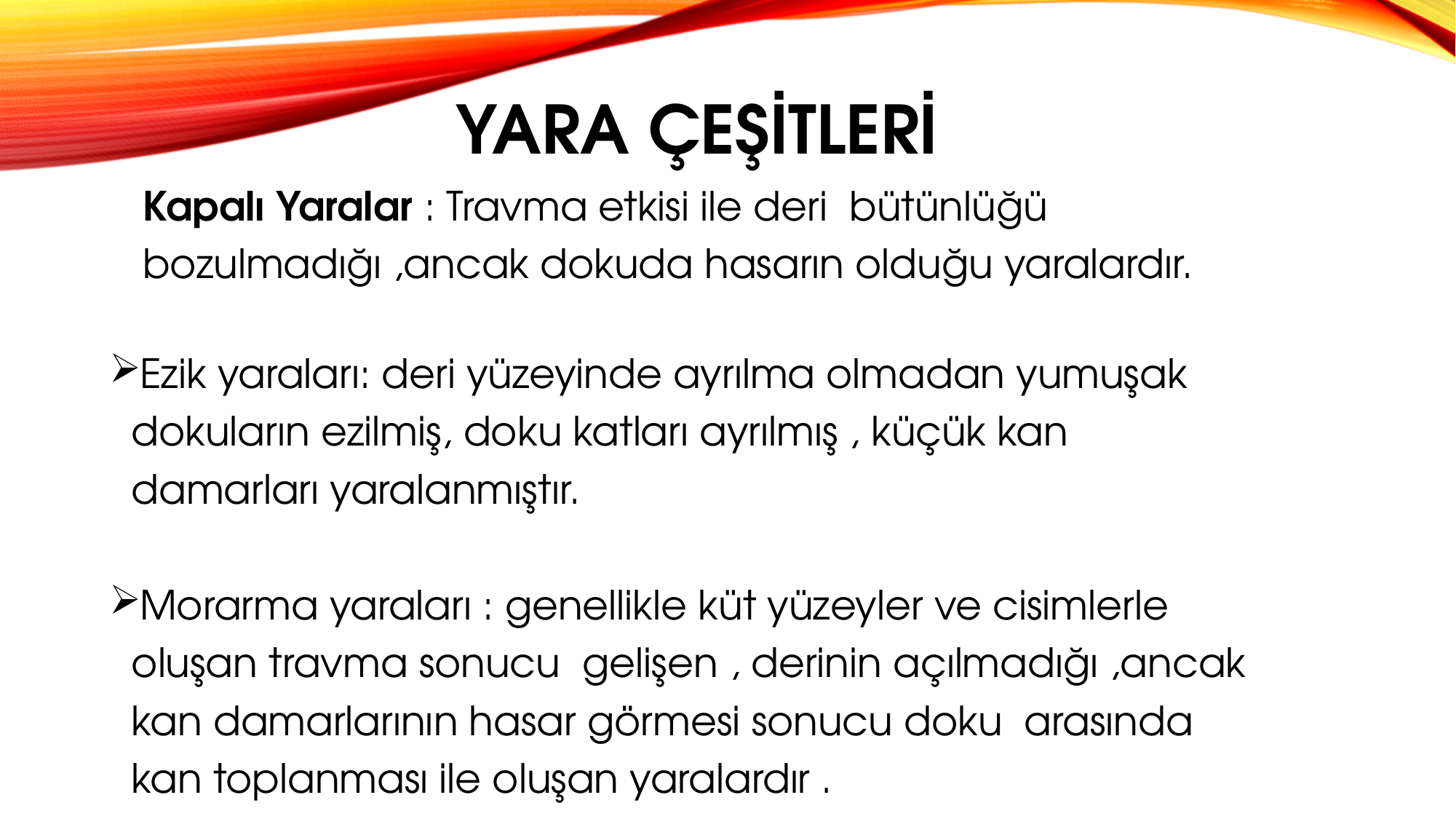

# YARA ÇEŞİTLERİ
   Kapalı Yaralar : Travma etkisi ile deri  bütünlüğü
   bozulmadığı ,ancak dokuda hasarın olduğu yaralardır.

Ezik yaraları: deri yüzeyinde ayrılma olmadan yumuşak
  dokuların ezilmiş, doku katları ayrılmış , küçük kan
  damarları yaralanmıştır.

Morarma yaraları : genellikle küt yüzeyler ve cisimlerle
  oluşan travma sonucu  gelişen , derinin açılmadığı ,ancak
  kan damarlarının hasar görmesi sonucu doku  arasında
  kan toplanması ile oluşan yaralardır .